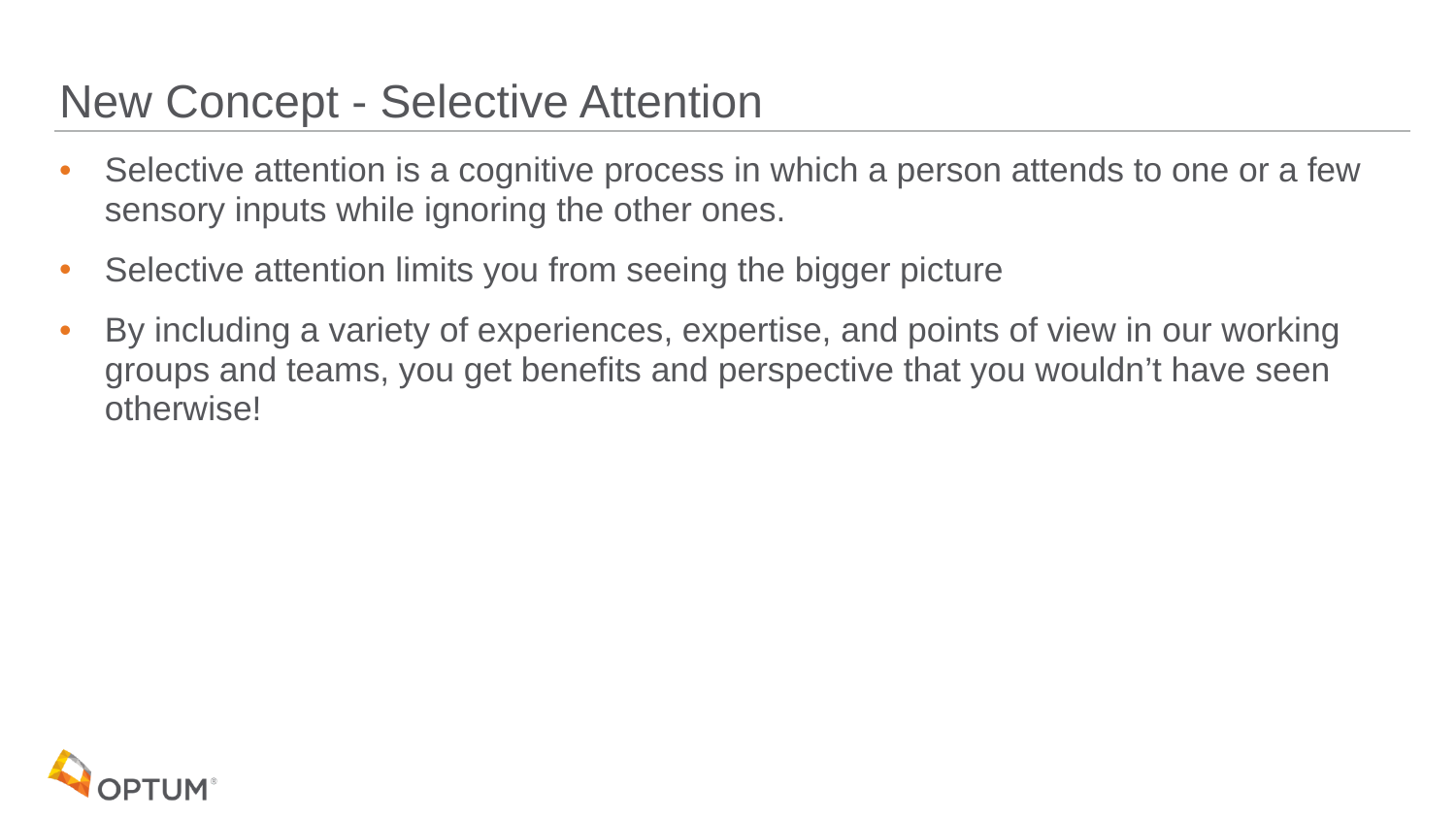

# New Concept - Selective Attention
Selective attention is a cognitive process in which a person attends to one or a few sensory inputs while ignoring the other ones.
Selective attention limits you from seeing the bigger picture
By including a variety of experiences, expertise, and points of view in our working groups and teams, you get benefits and perspective that you wouldn’t have seen otherwise!